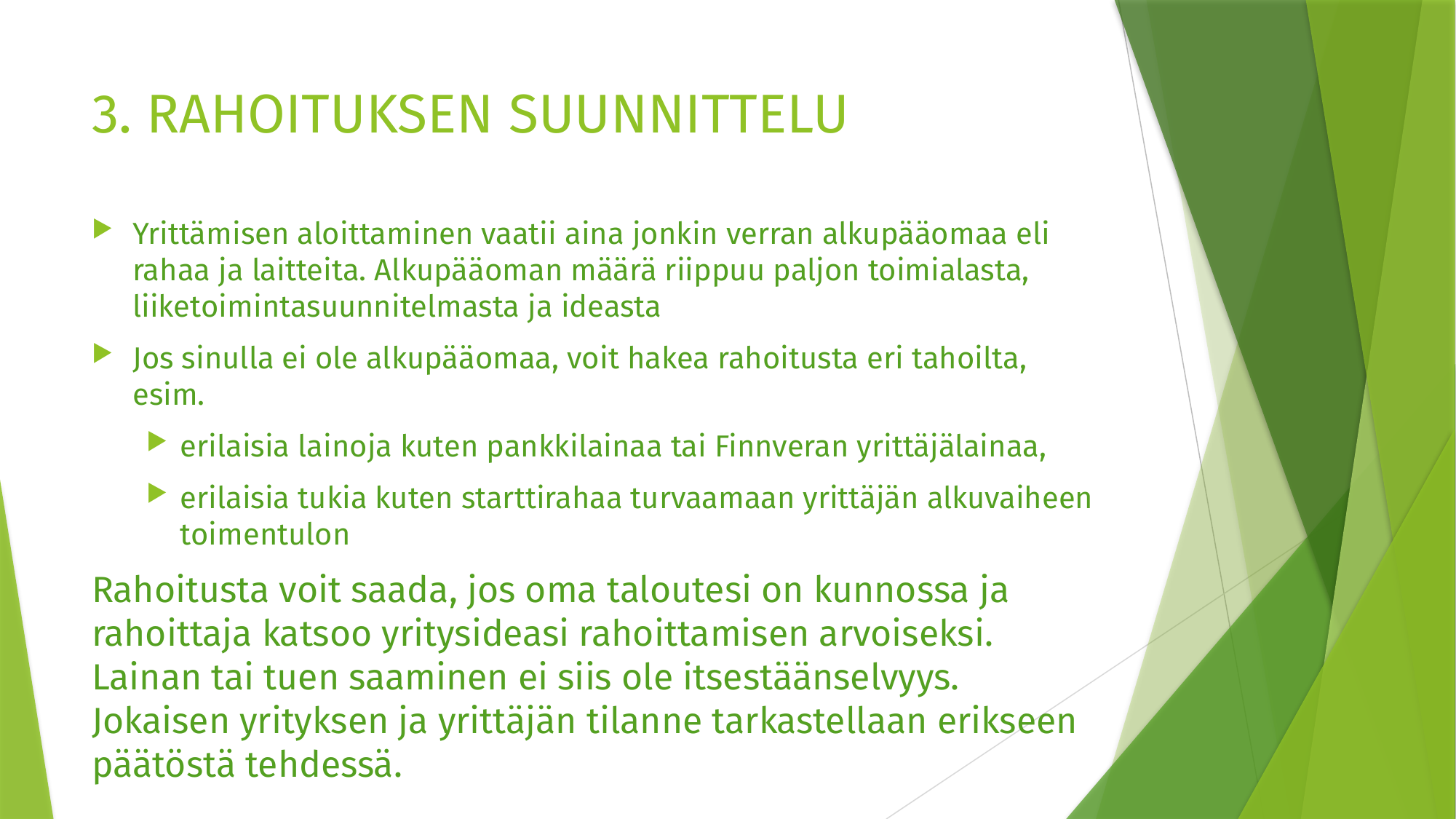

# 3. RAHOITUKSEN SUUNNITTELU
Yrittämisen aloittaminen vaatii aina jonkin verran alkupääomaa eli rahaa ja laitteita. Alkupääoman määrä riippuu paljon toimialasta, liiketoimintasuunnitelmasta ja ideasta
Jos sinulla ei ole alkupääomaa, voit hakea rahoitusta eri tahoilta, esim.
erilaisia lainoja kuten pankkilainaa tai Finnveran yrittäjälainaa,
erilaisia tukia kuten starttirahaa turvaamaan yrittäjän alkuvaiheen toimentulon
Rahoitusta voit saada, jos oma taloutesi on kunnossa ja rahoittaja katsoo yritysideasi rahoittamisen arvoiseksi. Lainan tai tuen saaminen ei siis ole itsestäänselvyys. Jokaisen yrityksen ja yrittäjän tilanne tarkastellaan erikseen päätöstä tehdessä.